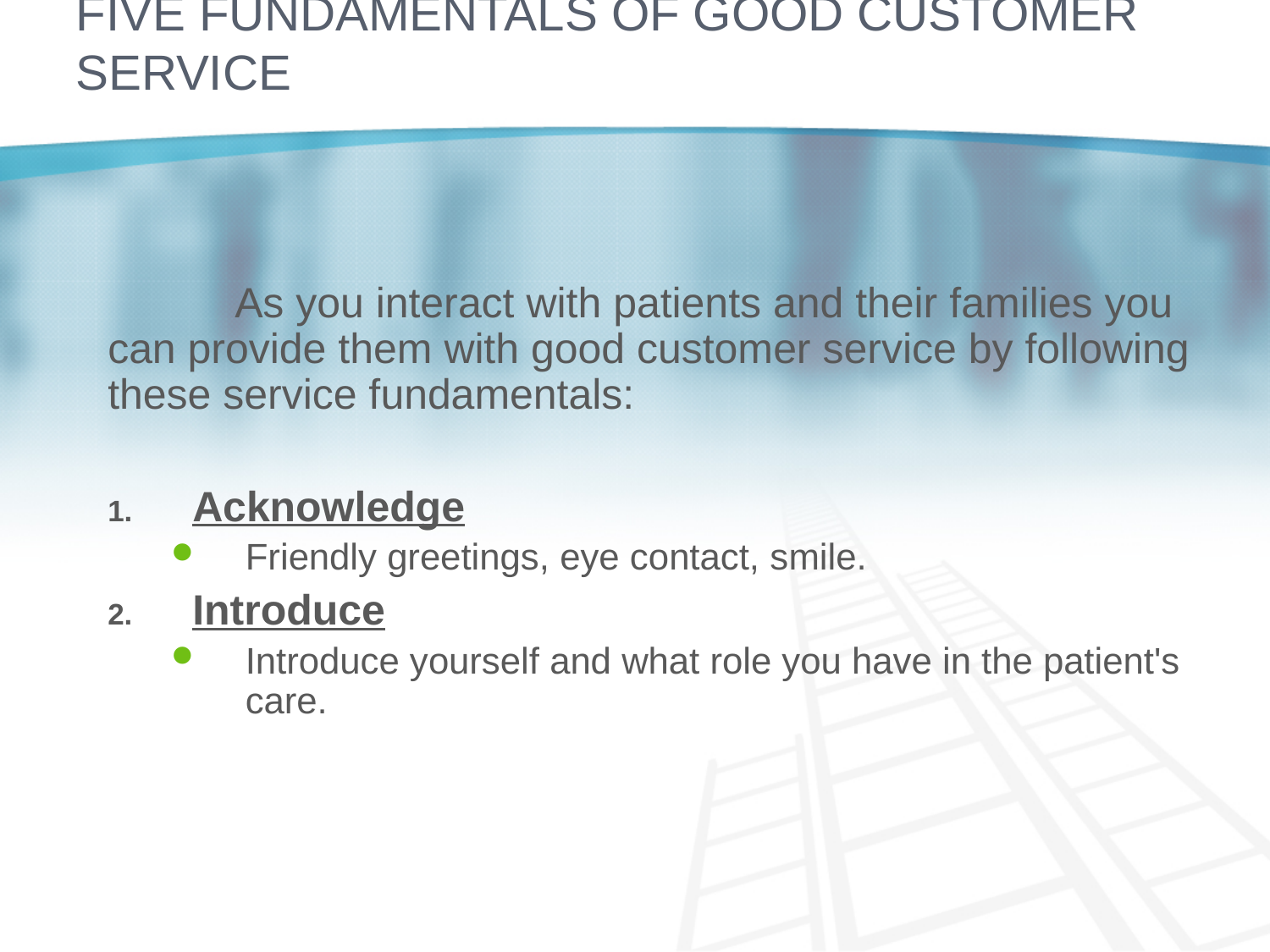

# Five Fundamentals of Good customer Service
	As you interact with patients and their families you can provide them with good customer service by following these service fundamentals:

Acknowledge
Friendly greetings, eye contact, smile.
Introduce
Introduce yourself and what role you have in the patient's care.